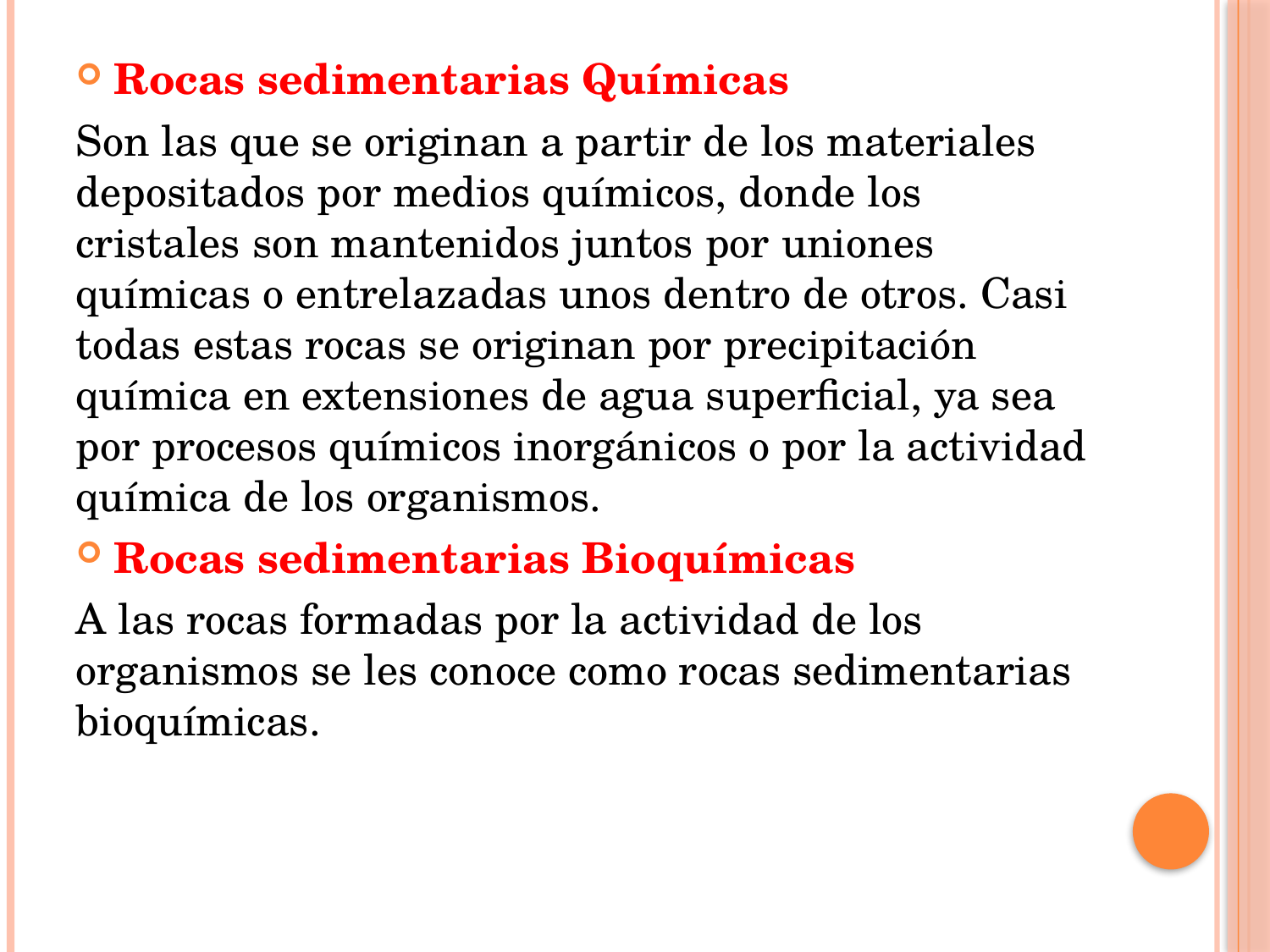

Rocas sedimentarias Químicas
Son las que se originan a partir de los materiales depositados por medios químicos, donde los cristales son mantenidos juntos por uniones químicas o entrelazadas unos dentro de otros. Casi todas estas rocas se originan por precipitación química en extensiones de agua superficial, ya sea por procesos químicos inorgánicos o por la actividad química de los organismos.
Rocas sedimentarias Bioquímicas
A las rocas formadas por la actividad de los organismos se les conoce como rocas sedimentarias bioquímicas.